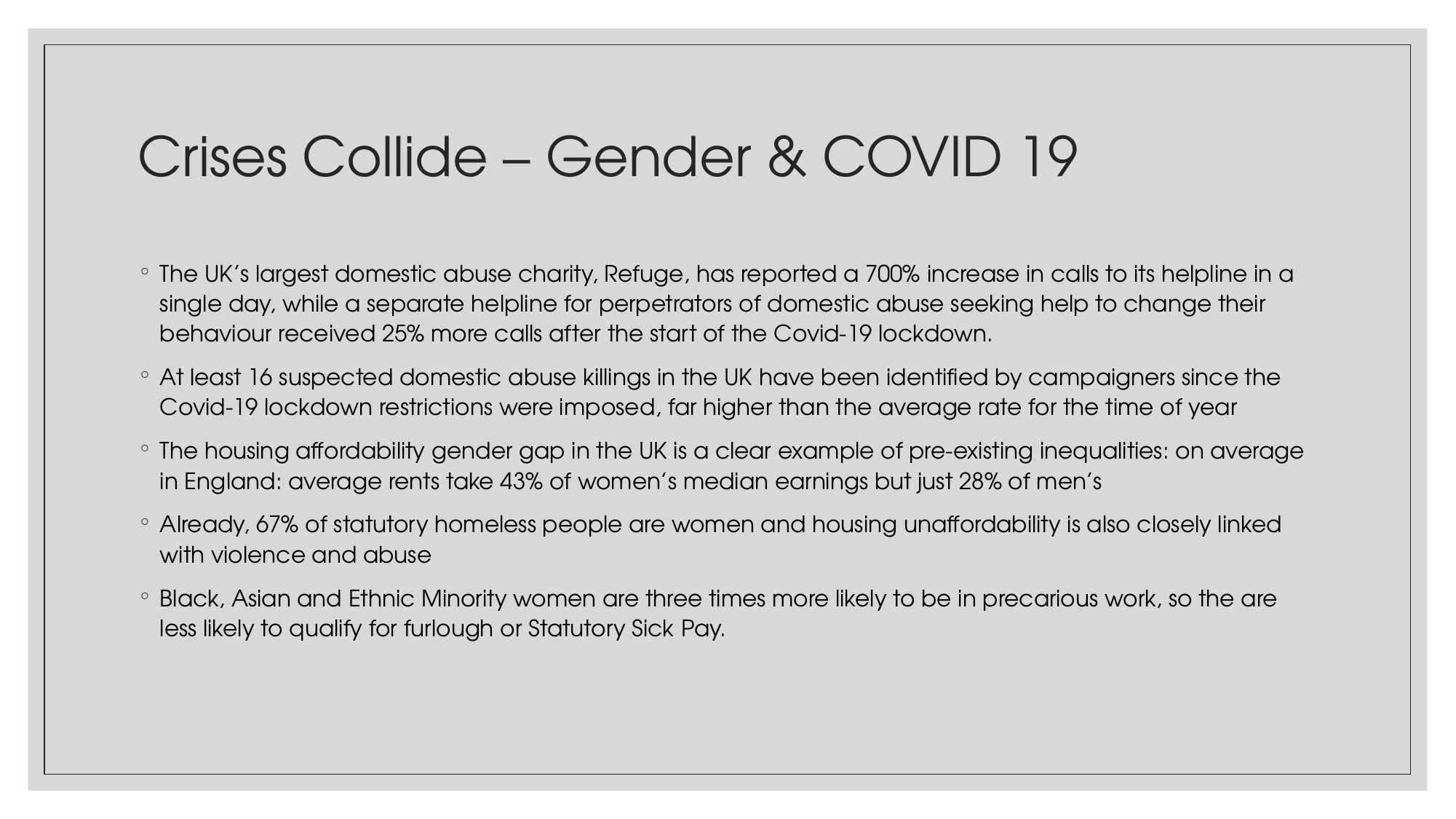

# Crises Collide – Gender & COVID 19
The UK’s largest domestic abuse charity, Refuge, has reported a 700% increase in calls to its helpline in a single day, while a separate helpline for perpetrators of domestic abuse seeking help to change their behaviour received 25% more calls after the start of the Covid-19 lockdown.
At least 16 suspected domestic abuse killings in the UK have been identified by campaigners since the Covid-19 lockdown restrictions were imposed, far higher than the average rate for the time of year
The housing affordability gender gap in the UK is a clear example of pre-existing inequalities: on average in England: average rents take 43% of women’s median earnings but just 28% of men’s
Already, 67% of statutory homeless people are women and housing unaffordability is also closely linked with violence and abuse
Black, Asian and Ethnic Minority women are three times more likely to be in precarious work, so the are less likely to qualify for furlough or Statutory Sick Pay.